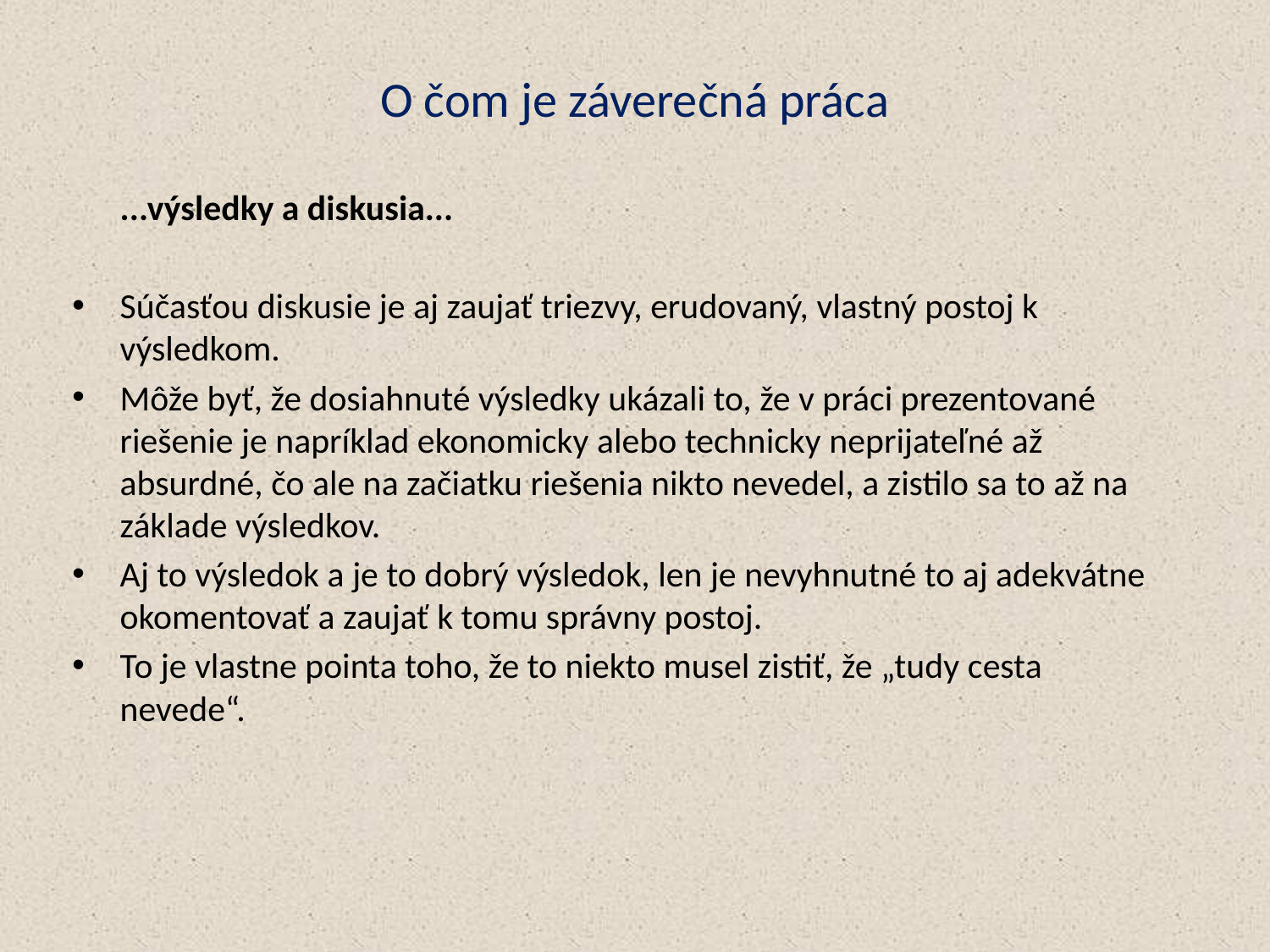

# O čom je záverečná práca
	...výsledky a diskusia...

Súčasťou diskusie je aj zaujať triezvy, erudovaný, vlastný postoj k výsledkom.
Môže byť, že dosiahnuté výsledky ukázali to, že v práci prezentované riešenie je napríklad ekonomicky alebo technicky neprijateľné až absurdné, čo ale na začiatku riešenia nikto nevedel, a zistilo sa to až na základe výsledkov.
Aj to výsledok a je to dobrý výsledok, len je nevyhnutné to aj adekvátne okomentovať a zaujať k tomu správny postoj.
To je vlastne pointa toho, že to niekto musel zistiť, že „tudy cesta nevede“.